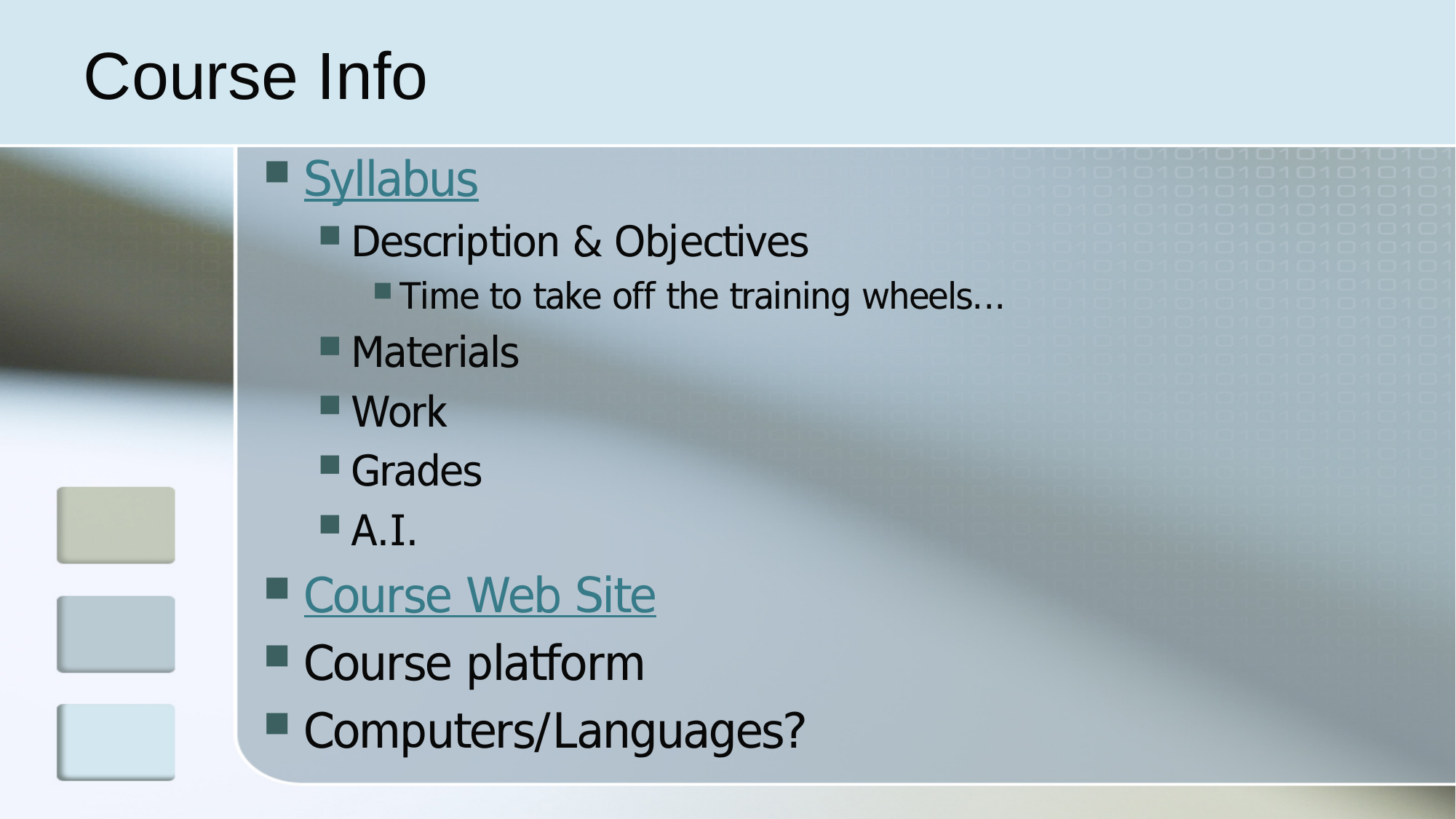

# Course Info
Syllabus
Description & Objectives
Time to take off the training wheels...
Materials
Work
Grades
A.I.
Course Web Site
Course platform
Computers/Languages?